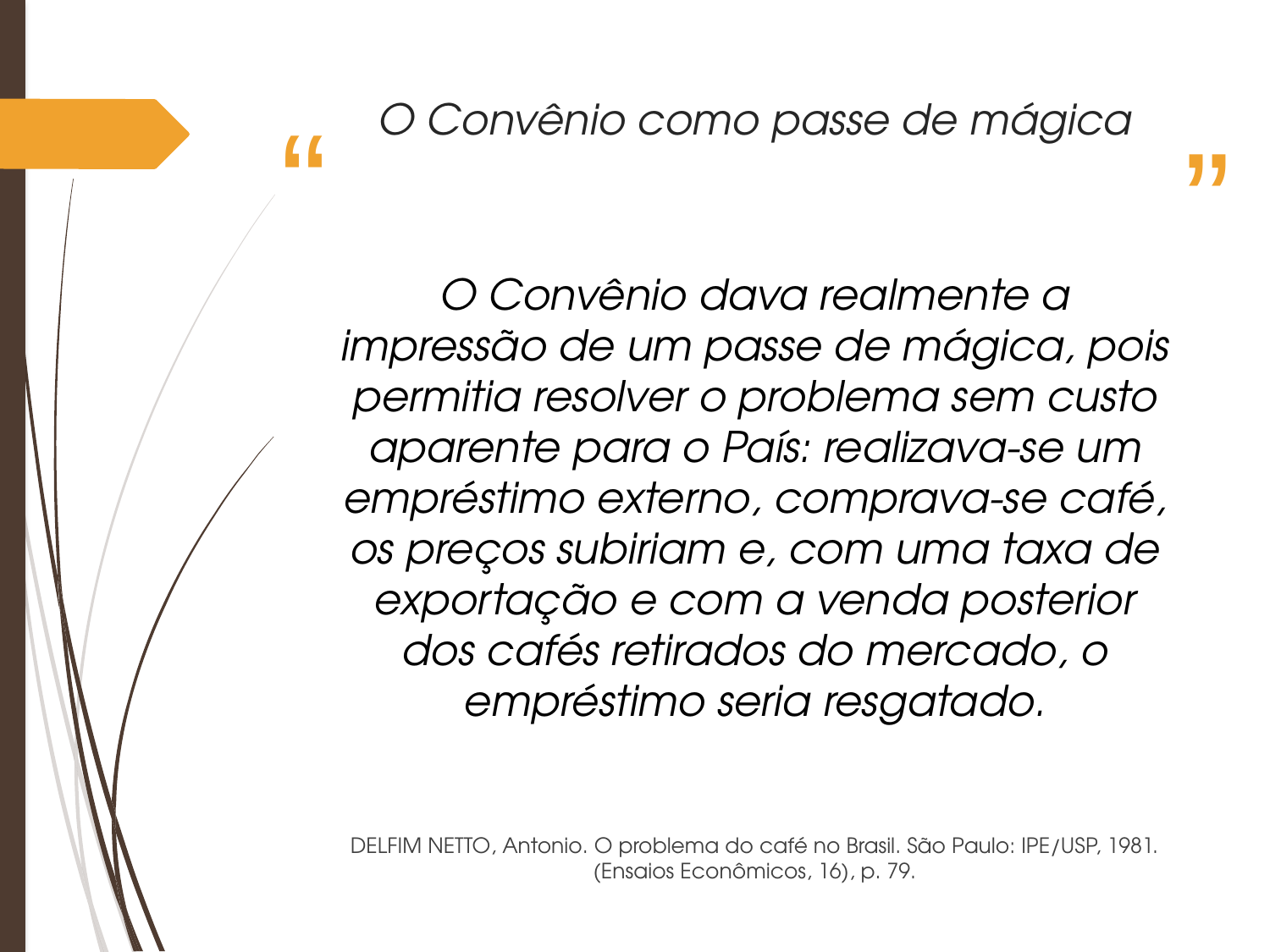

# O Convênio como passe de mágica
O Convênio dava realmente a impressão de um passe de mágica, pois permitia resolver o problema sem custo aparente para o País: realizava-se um empréstimo externo, comprava-se café, os preços subiriam e, com uma taxa de exportação e com a venda posterior dos cafés retirados do mercado, o empréstimo seria resgatado.
DELFIM NETTO, Antonio. O problema do café no Brasil. São Paulo: IPE/USP, 1981. (Ensaios Econômicos, 16), p. 79.